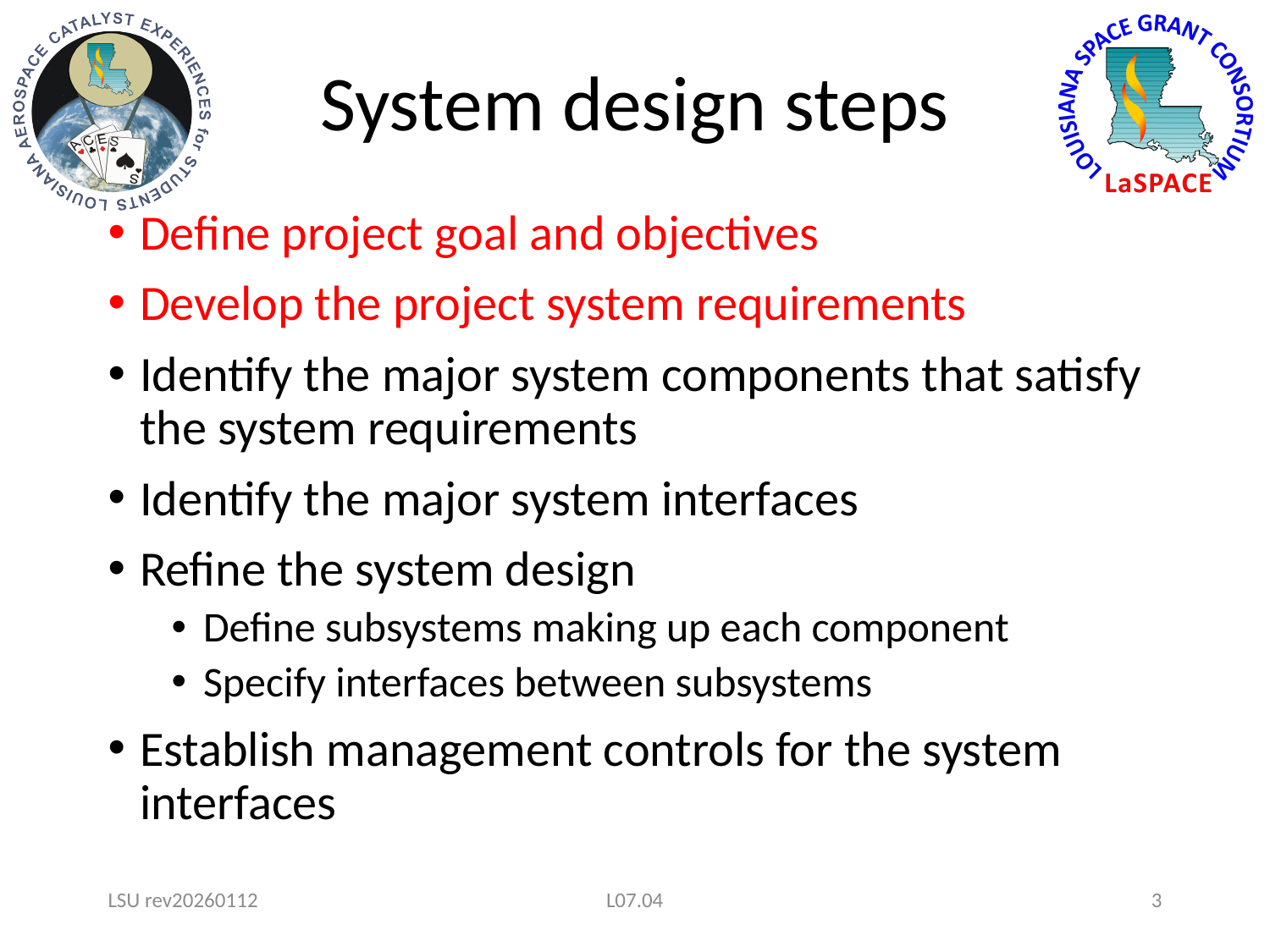

# System design steps
Define project goal and objectives
Develop the project system requirements
Identify the major system components that satisfy the system requirements
Identify the major system interfaces
Refine the system design
Define subsystems making up each component
Specify interfaces between subsystems
Establish management controls for the system interfaces
LSU rev20260112
L07.04
3